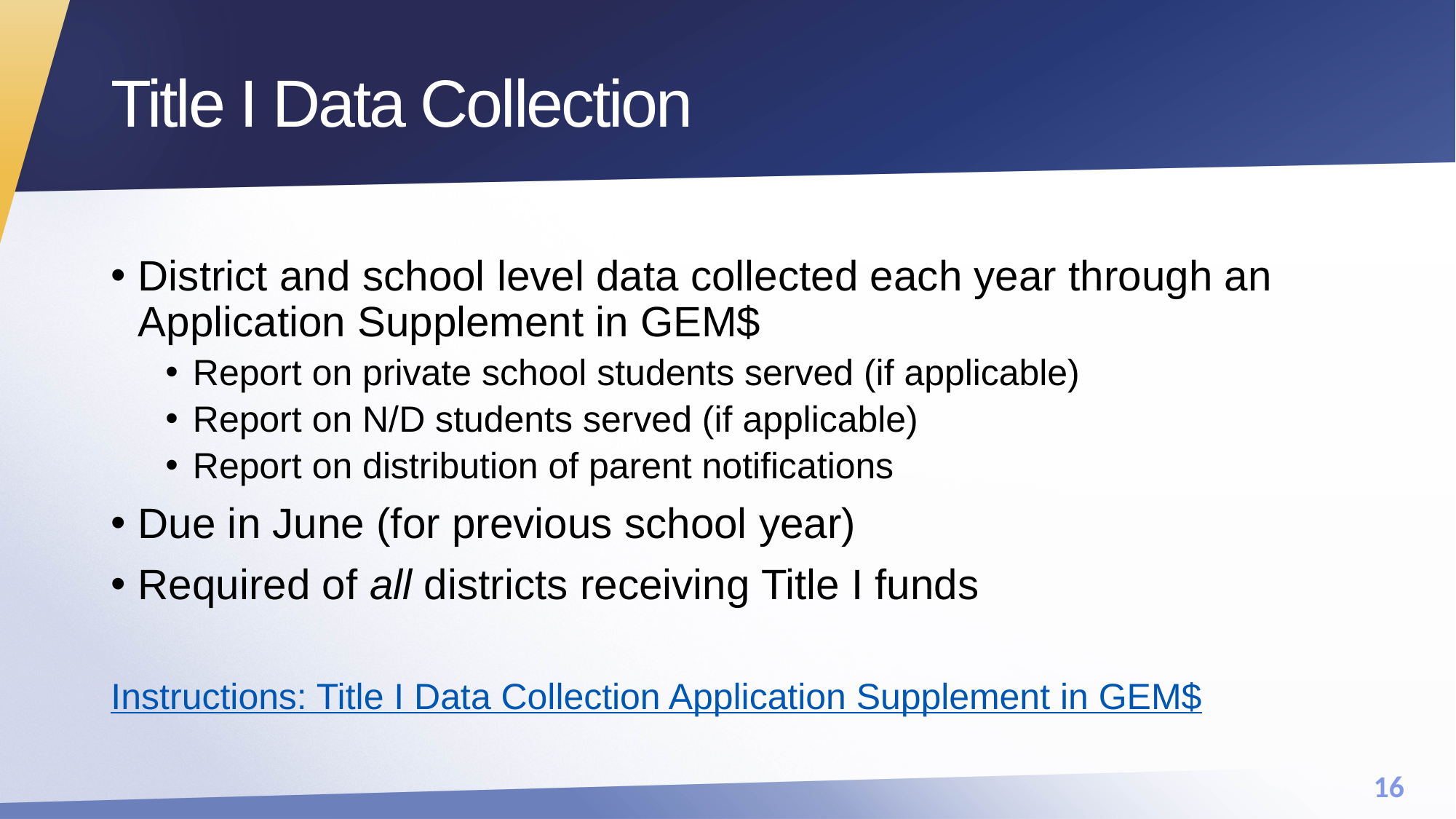

# Title I Data Collection
District and school level data collected each year through an Application Supplement in GEM$
Report on private school students served (if applicable)
Report on N/D students served (if applicable)
Report on distribution of parent notifications
Due in June (for previous school year)
Required of all districts receiving Title I funds

Instructions: Title I Data Collection Application Supplement in GEM$